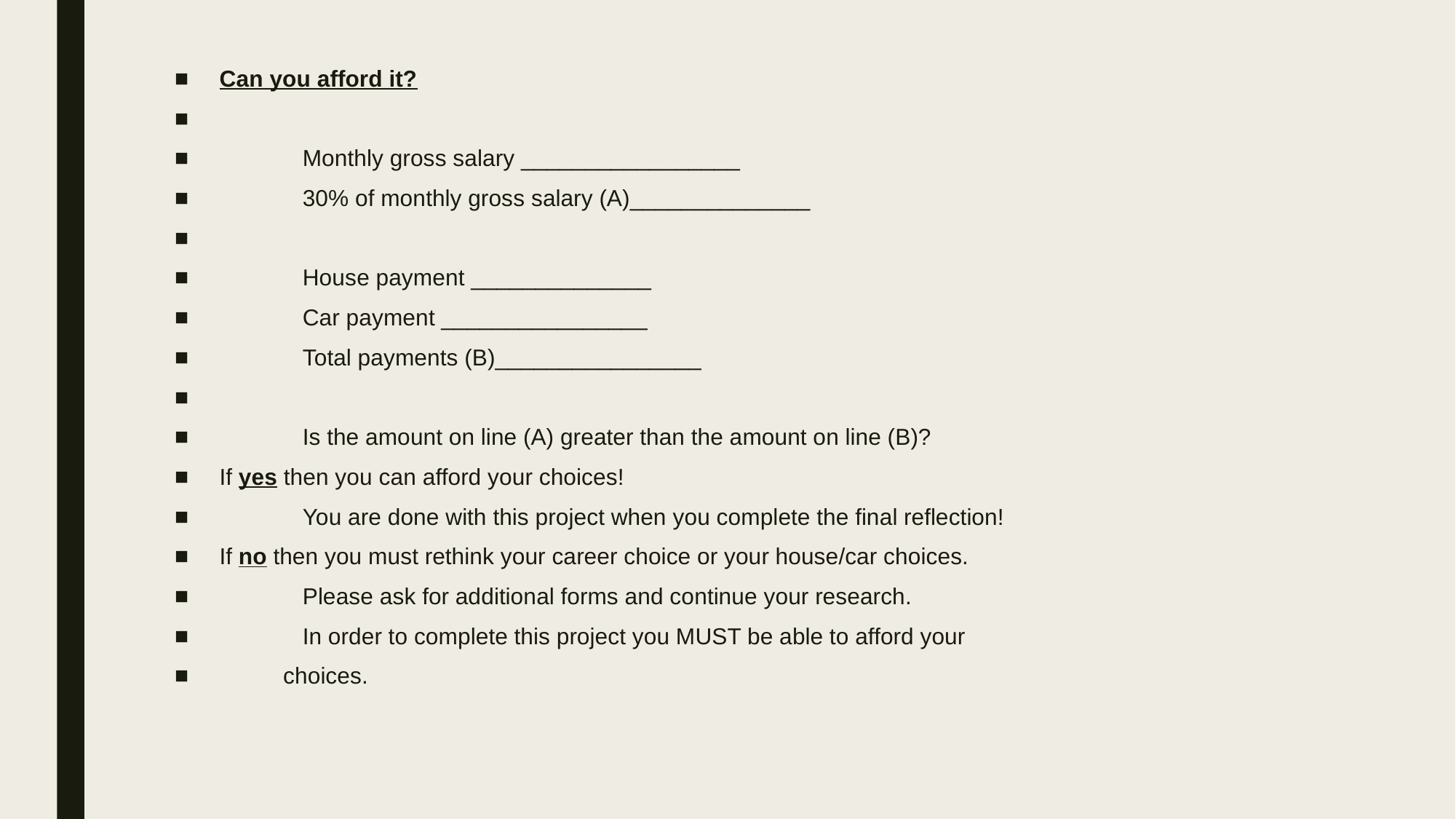

Can you afford it?

		Monthly gross salary _________________
				30% of monthly gross salary (A)______________

		House payment ______________
		Car payment ________________
					Total payments (B)________________

	Is the amount on line (A) greater than the amount on line (B)?
If yes then you can afford your choices!
	You are done with this project when you complete the final reflection!
If no then you must rethink your career choice or your house/car choices.
	Please ask for additional forms and continue your research.
	In order to complete this project you MUST be able to afford your
          choices.